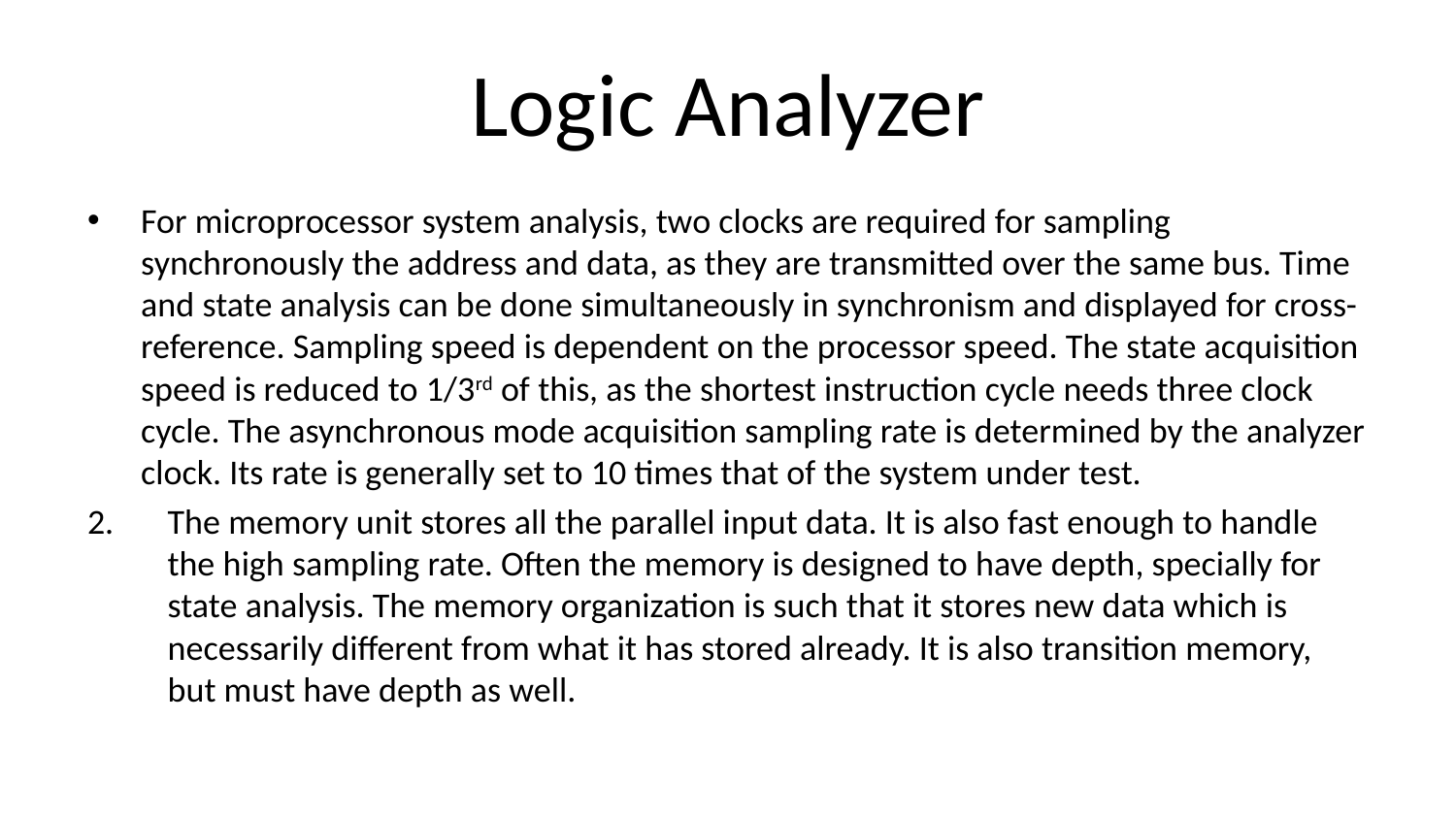

# Logic Analyzer
For microprocessor system analysis, two clocks are required for sampling synchronously the address and data, as they are transmitted over the same bus. Time and state analysis can be done simultaneously in synchronism and displayed for cross-reference. Sampling speed is dependent on the processor speed. The state acquisition speed is reduced to 1/3rd of this, as the shortest instruction cycle needs three clock cycle. The asynchronous mode acquisition sampling rate is determined by the analyzer clock. Its rate is generally set to 10 times that of the system under test.
2.	The memory unit stores all the parallel input data. It is also fast enough to handle the high sampling rate. Often the memory is designed to have depth, specially for state analysis. The memory organization is such that it stores new data which is necessarily different from what it has stored already. It is also transition memory, but must have depth as well.